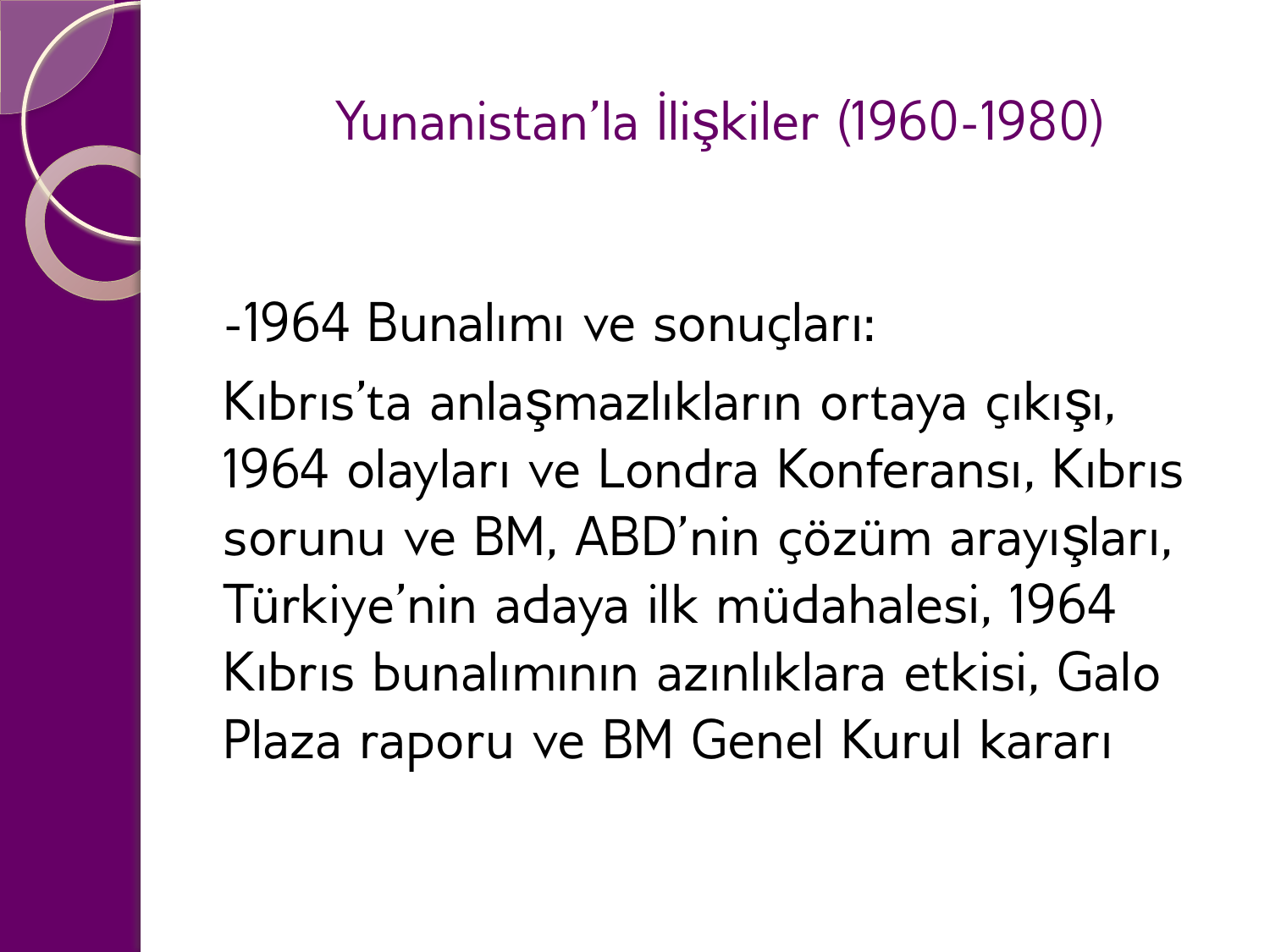

# Yunanistan’la İlişkiler (1960-1980)

-1964 Bunalımı ve sonuçları:
Kıbrıs’ta anlaşmazlıkların ortaya çıkışı, 1964 olayları ve Londra Konferansı, Kıbrıs sorunu ve BM, ABD’nin çözüm arayışları, Türkiye’nin adaya ilk müdahalesi, 1964 Kıbrıs bunalımının azınlıklara etkisi, Galo Plaza raporu ve BM Genel Kurul kararı